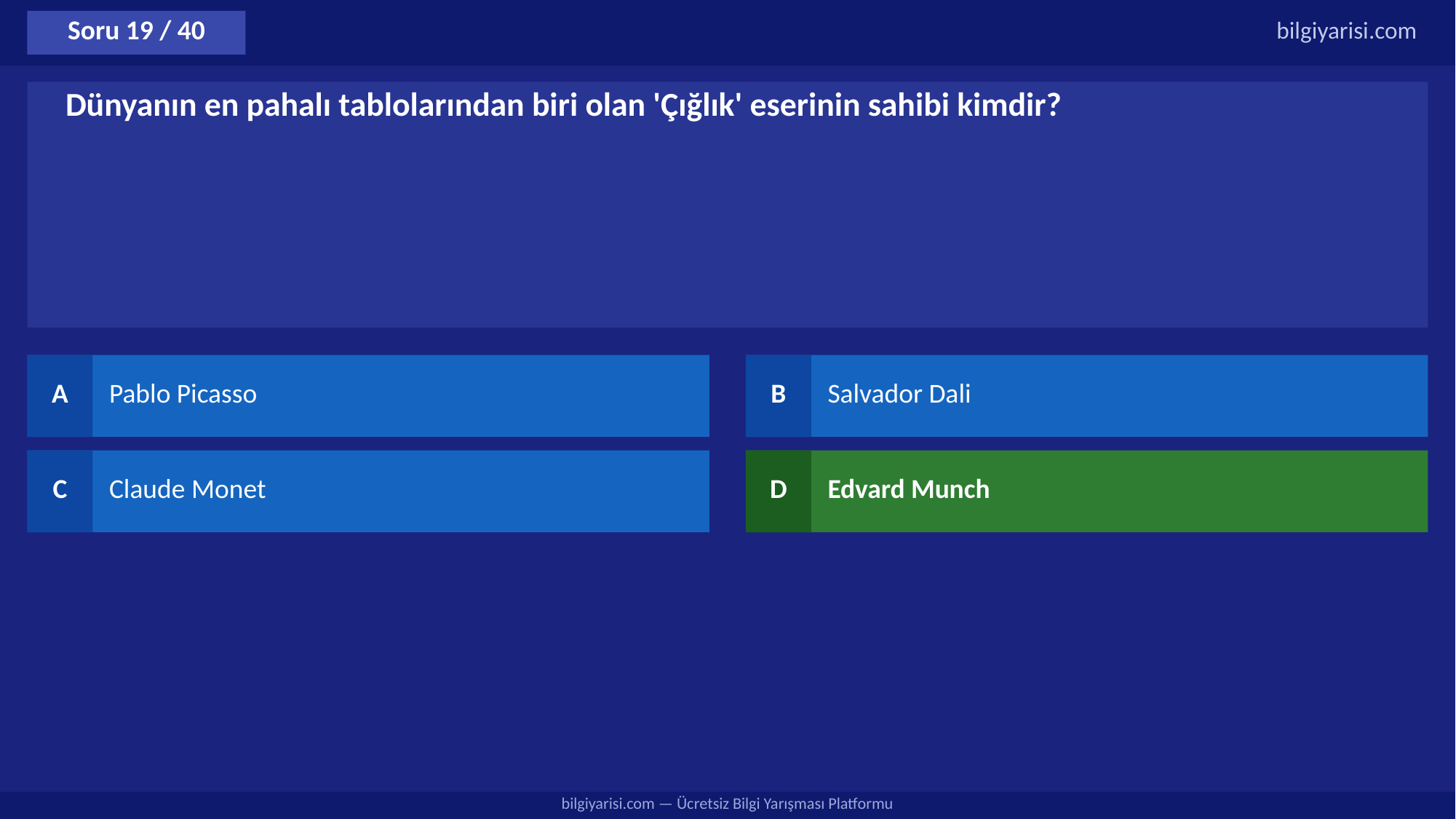

Soru 19 / 40
bilgiyarisi.com

Dünyanın en pahalı tablolarından biri olan 'Çığlık' eserinin sahibi kimdir?

A
Pablo Picasso

B
Salvador Dali

C
Claude Monet

D
Edvard Munch
bilgiyarisi.com — Ücretsiz Bilgi Yarışması Platformu